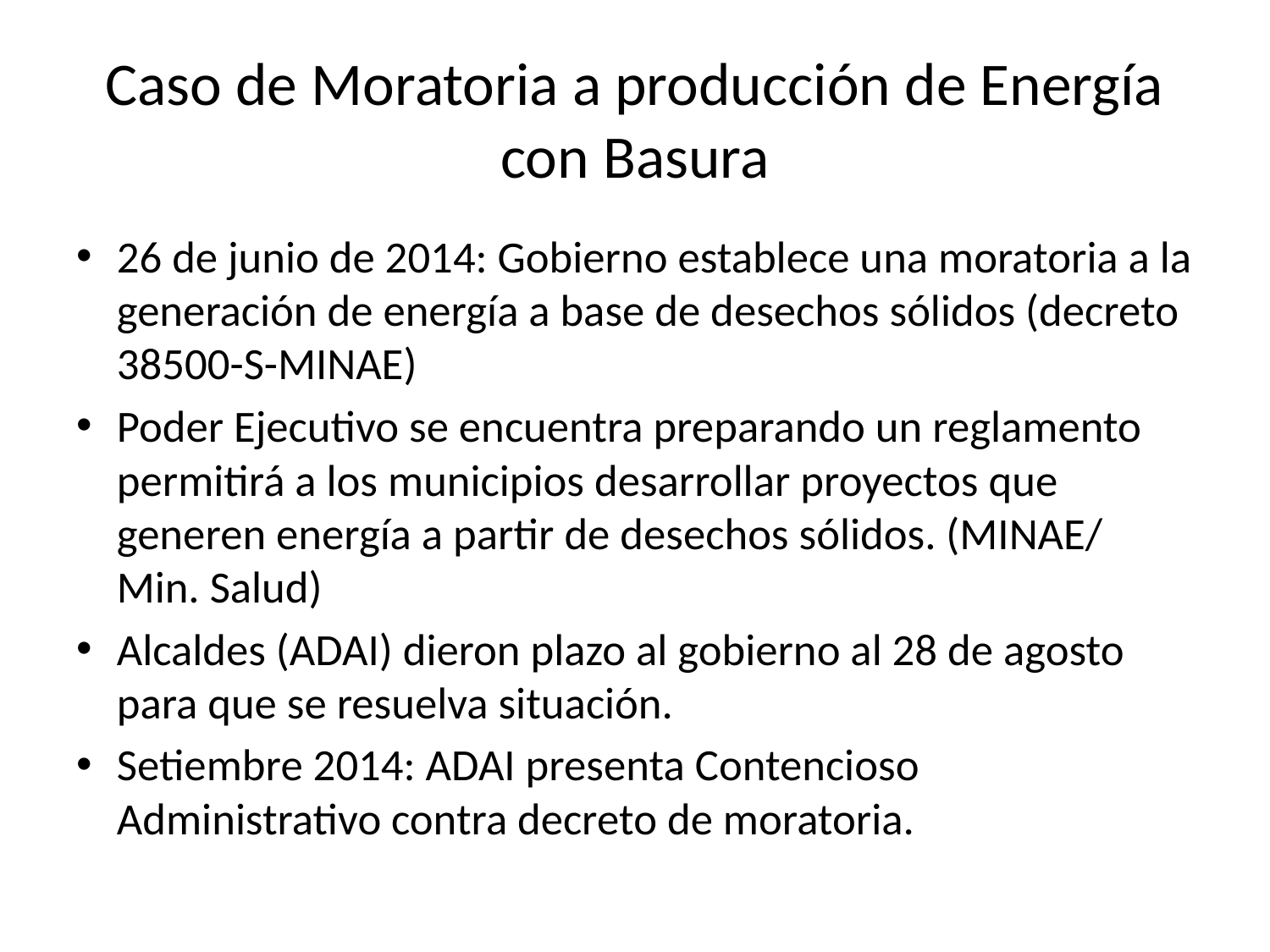

# Caso de Moratoria a producción de Energía con Basura
26 de junio de 2014: Gobierno establece una moratoria a la generación de energía a base de desechos sólidos (decreto 38500-S-MINAE)
Poder Ejecutivo se encuentra preparando un reglamento permitirá a los municipios desarrollar proyectos que generen energía a partir de desechos sólidos. (MINAE/ Min. Salud)
Alcaldes (ADAI) dieron plazo al gobierno al 28 de agosto para que se resuelva situación.
Setiembre 2014: ADAI presenta Contencioso Administrativo contra decreto de moratoria.